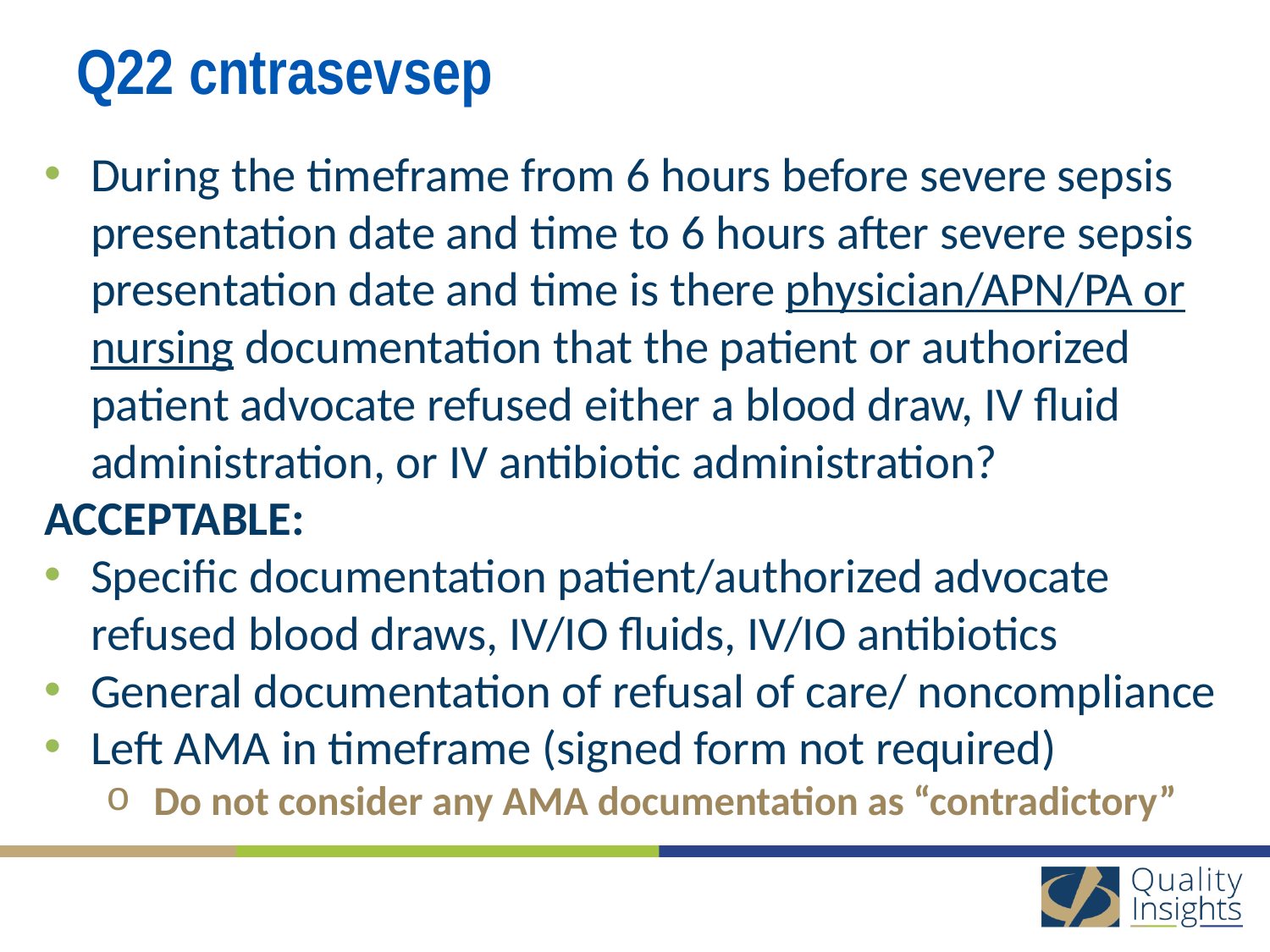

# Q22 cntrasevsep
During the timeframe from 6 hours before severe sepsis presentation date and time to 6 hours after severe sepsis presentation date and time is there physician/APN/PA or nursing documentation that the patient or authorized patient advocate refused either a blood draw, IV fluid administration, or IV antibiotic administration?
ACCEPTABLE:
Specific documentation patient/authorized advocate refused blood draws, IV/IO fluids, IV/IO antibiotics
General documentation of refusal of care/ noncompliance
Left AMA in timeframe (signed form not required)
 Do not consider any AMA documentation as “contradictory”